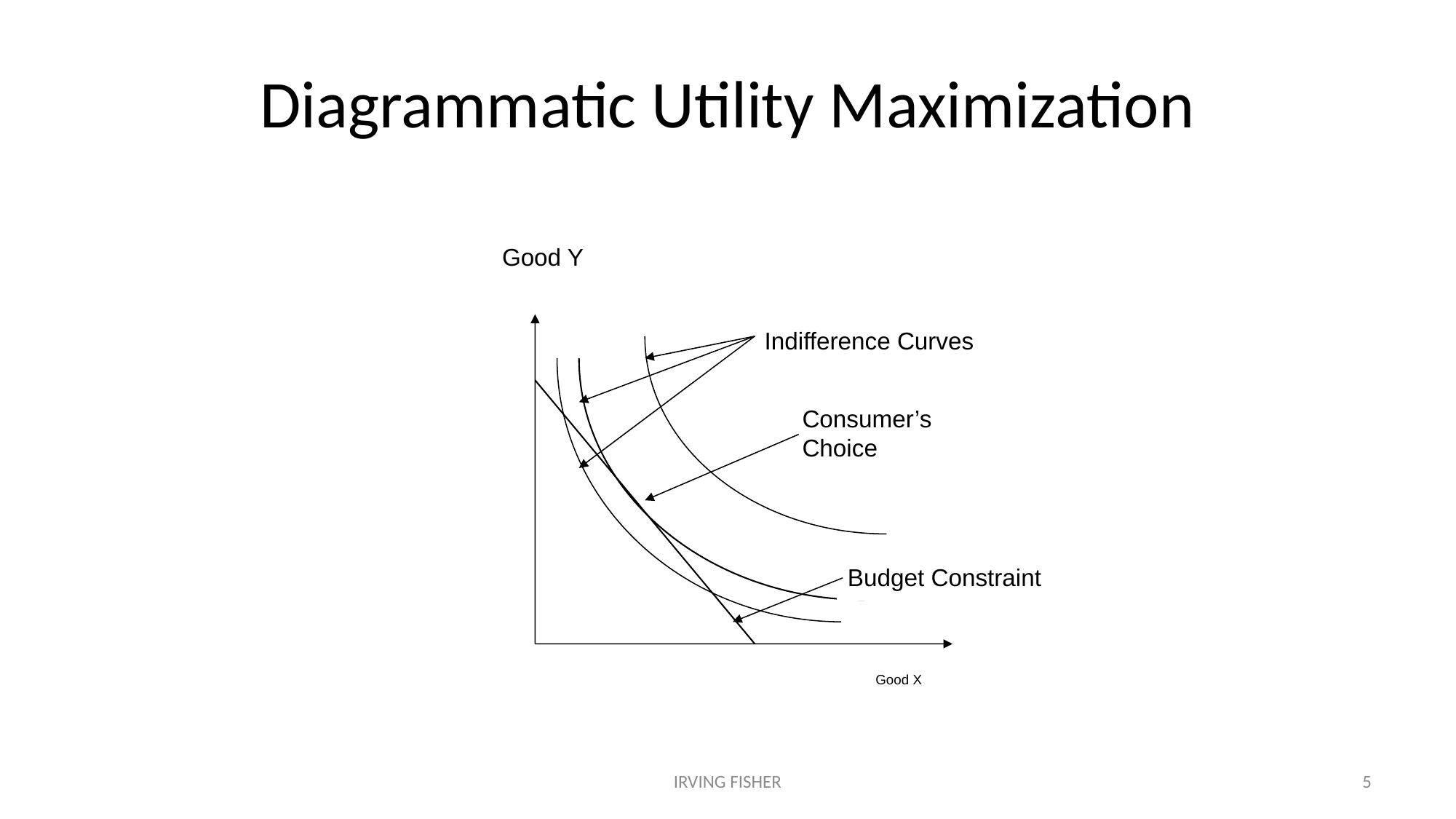

# Diagrammatic Utility Maximization
Good Y

Indifference Curves

Budget Constraint

Good X
Consumer’s Choice

IRVING FISHER
5